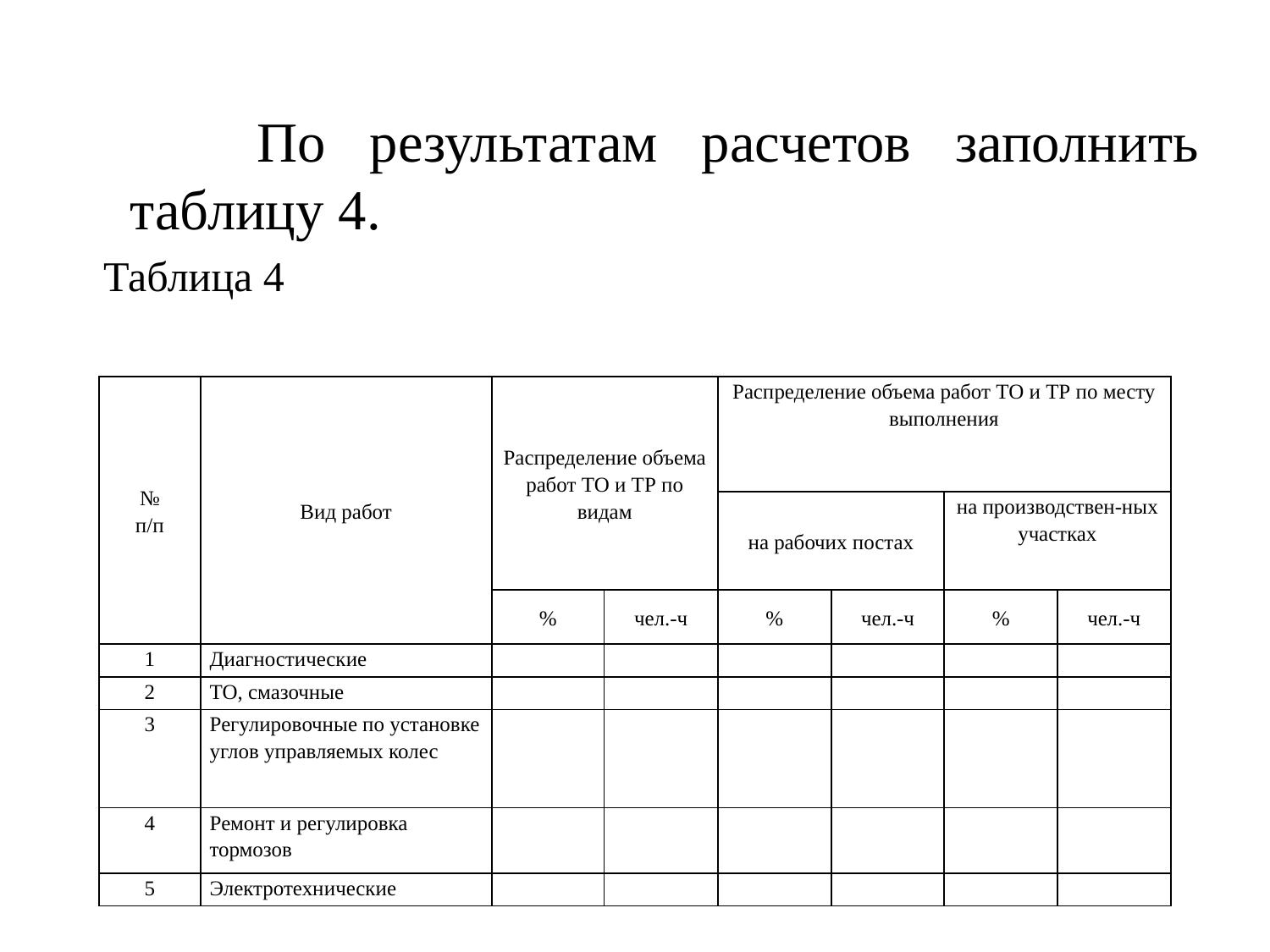

По результатам расчетов заполнить таблицу 4.
  Таблица 4

| № п/п | Вид работ | Распределение объема работ ТО и ТР по видам |  | Распределение объема работ ТО и ТР по месту выполнения |  |  |  |
| --- | --- | --- | --- | --- | --- | --- | --- |
|  |  |  |  | на рабочих постах |  | на производствен-ных участках |  |
|  |  | % | чел.-ч | % | чел.-ч | % | чел.-ч |
| 1 | Диагностические |  |  |  |  |  |  |
| 2 | ТО, смазочные |  |  |  |  |  |  |
| 3 | Регулировочные по установке углов управляемых колес |  |  |  |  |  |  |
| 4 | Ремонт и регулировка тормозов |  |  |  |  |  |  |
| 5 | Электротехнические |  |  |  |  |  |  |